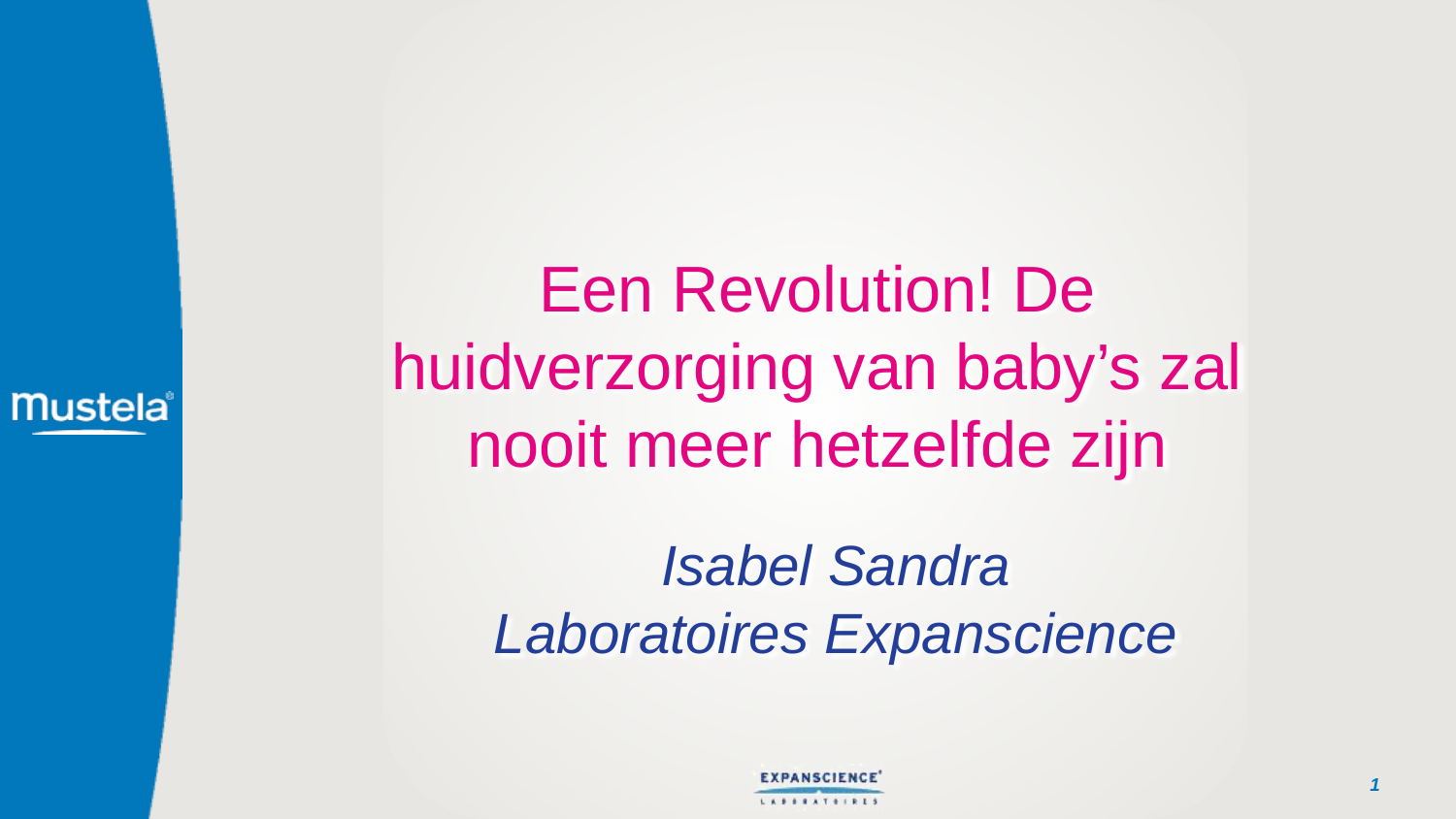

# Een Revolution! De huidverzorging van baby’s zal nooit meer hetzelfde zijn
Isabel Sandra
Laboratoires Expanscience
1